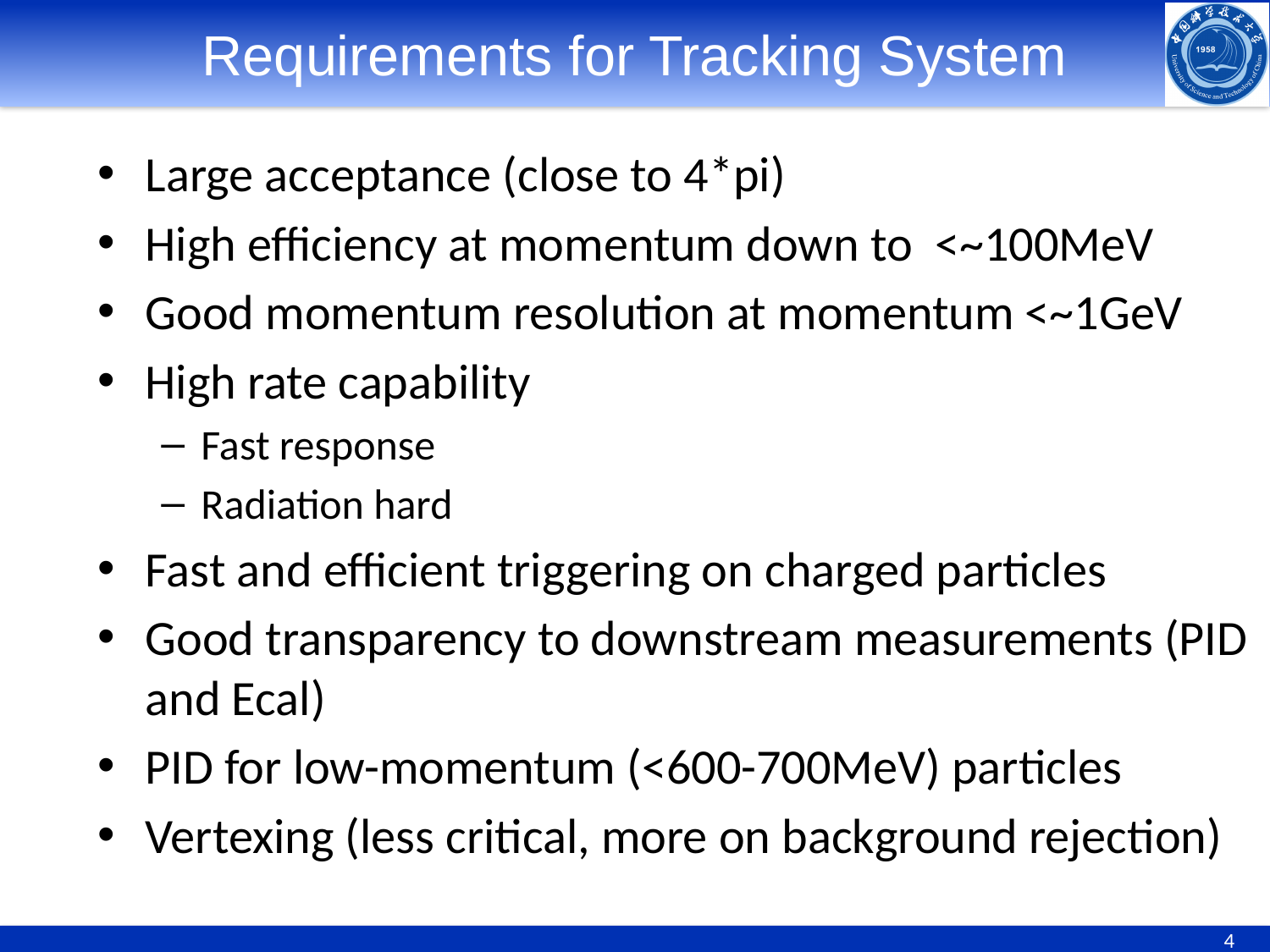

# Requirements for Tracking System
Large acceptance (close to 4*pi)
High efficiency at momentum down to  <~100MeV
Good momentum resolution at momentum <~1GeV
High rate capability
Fast response
Radiation hard
Fast and efficient triggering on charged particles
Good transparency to downstream measurements (PID and Ecal)
PID for low-momentum (<600-700MeV) particles
Vertexing (less critical, more on background rejection)

`